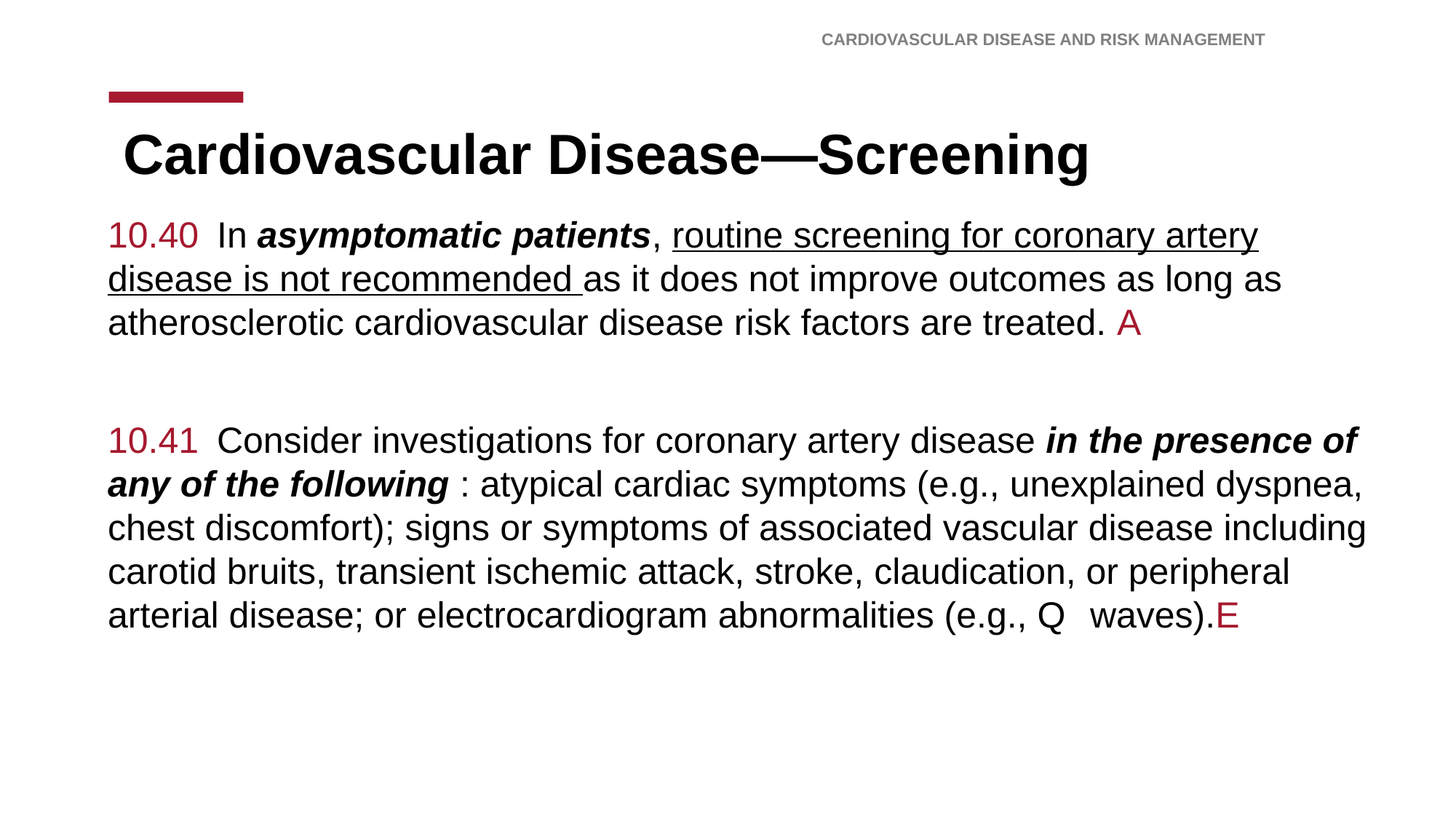

Cardiovascular Disease and Risk Management
# Cardiovascular Disease—Screening
10.40 	In asymptomatic patients, routine screening for coronary artery disease is not recommended as it does not improve outcomes as long as atherosclerotic cardiovascular disease risk factors are treated. A

10.41 	Consider investigations for coronary artery disease in the presence of any of the following : atypical cardiac symptoms (e.g., unexplained dyspnea, chest discomfort); signs or symptoms of associated vascular disease including carotid bruits, transient ischemic attack, stroke, claudication, or peripheral arterial disease; or electrocardiogram abnormalities (e.g., Q 	waves).E